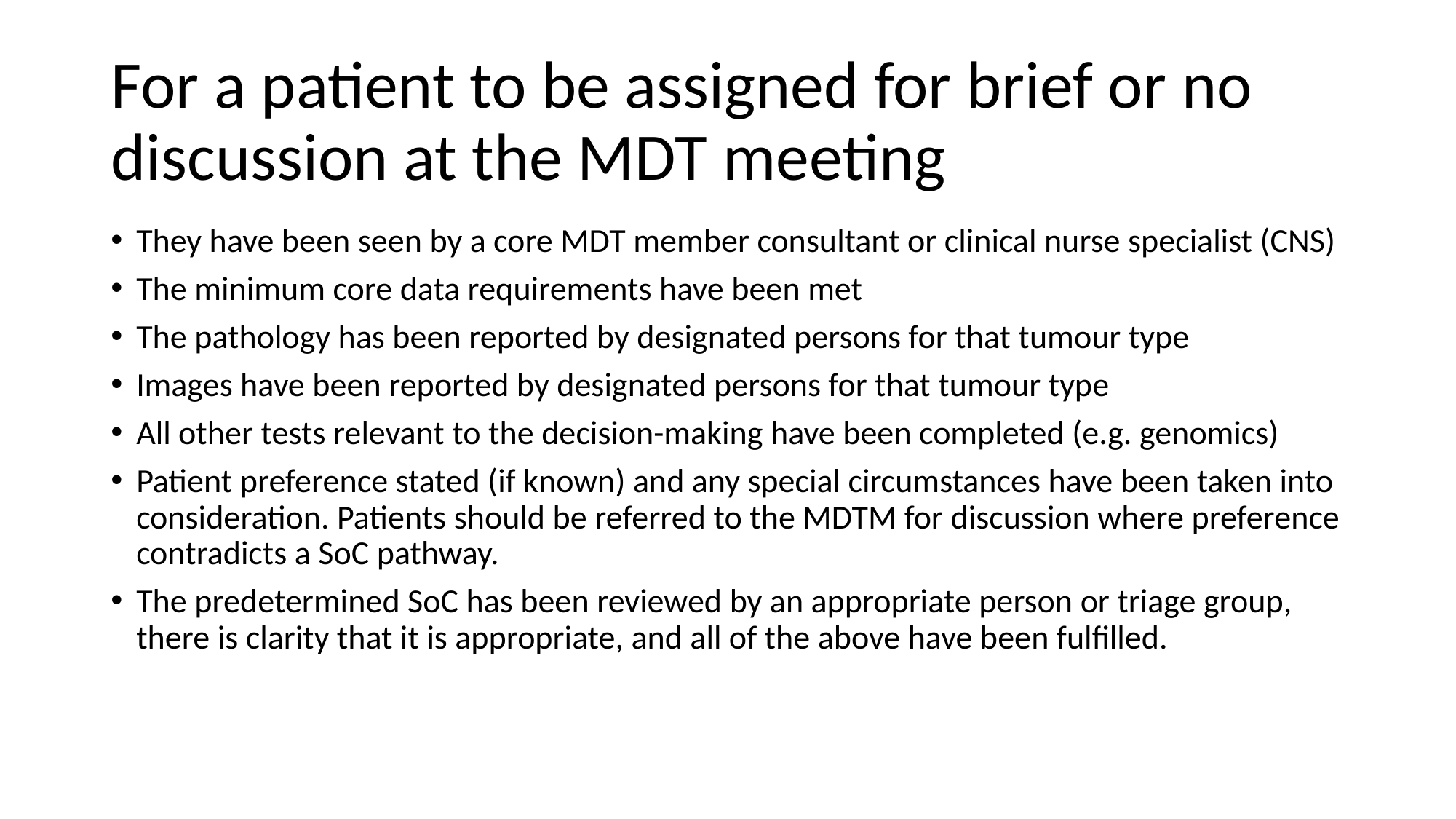

# For a patient to be assigned for brief or no discussion at the MDT meeting
They have been seen by a core MDT member consultant or clinical nurse specialist (CNS)
The minimum core data requirements have been met
The pathology has been reported by designated persons for that tumour type
Images have been reported by designated persons for that tumour type
All other tests relevant to the decision-making have been completed (e.g. genomics)
Patient preference stated (if known) and any special circumstances have been taken into consideration. Patients should be referred to the MDTM for discussion where preference contradicts a SoC pathway.
The predetermined SoC has been reviewed by an appropriate person or triage group, there is clarity that it is appropriate, and all of the above have been fulfilled.